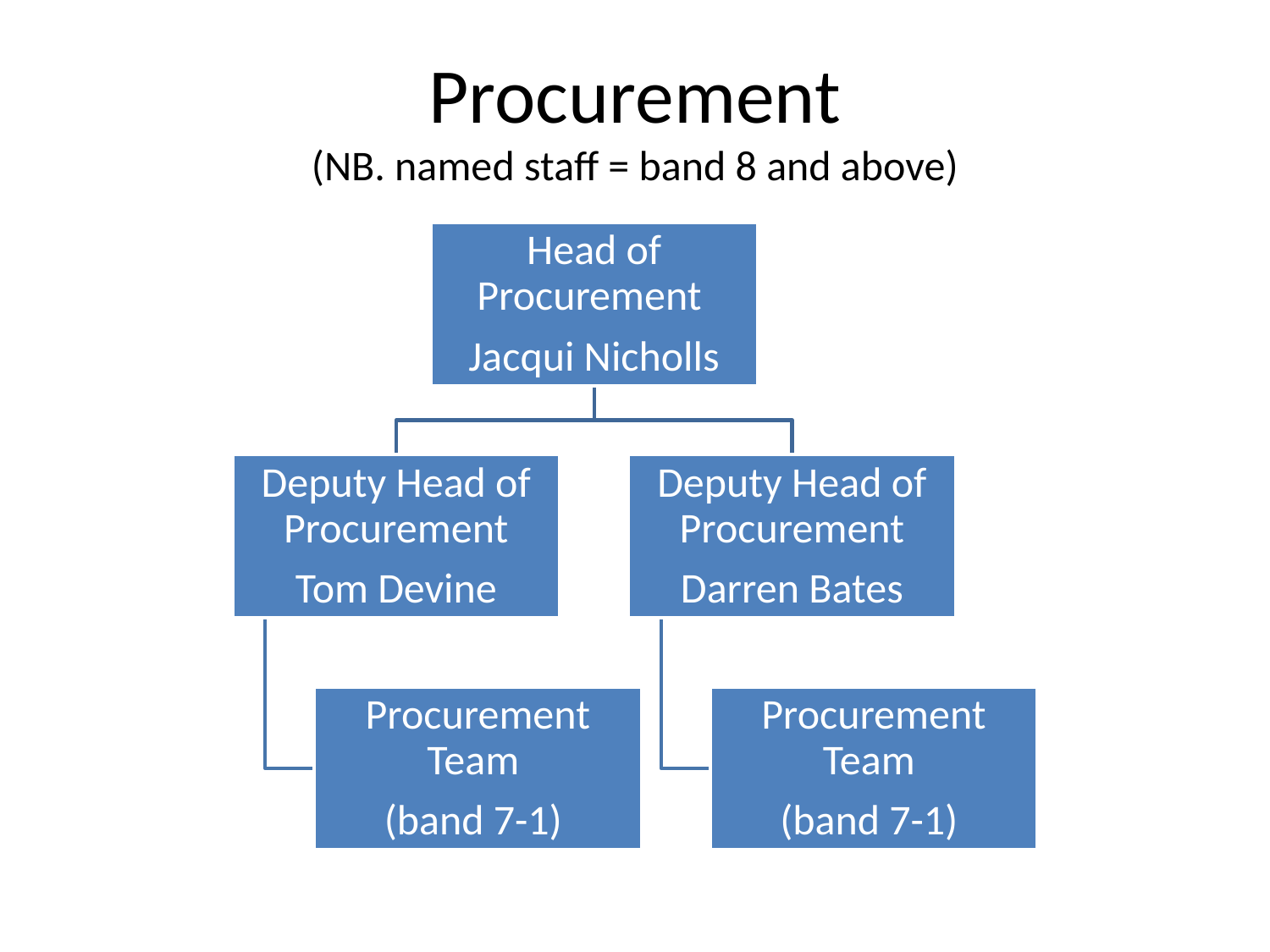

# Procurement (NB. named staff = band 8 and above)
Head of Procurement
Jacqui Nicholls
Deputy Head of Procurement
Tom Devine
Procurement Team
(band 7-1)
Deputy Head of Procurement
Darren Bates
Procurement Team
(band 7-1)